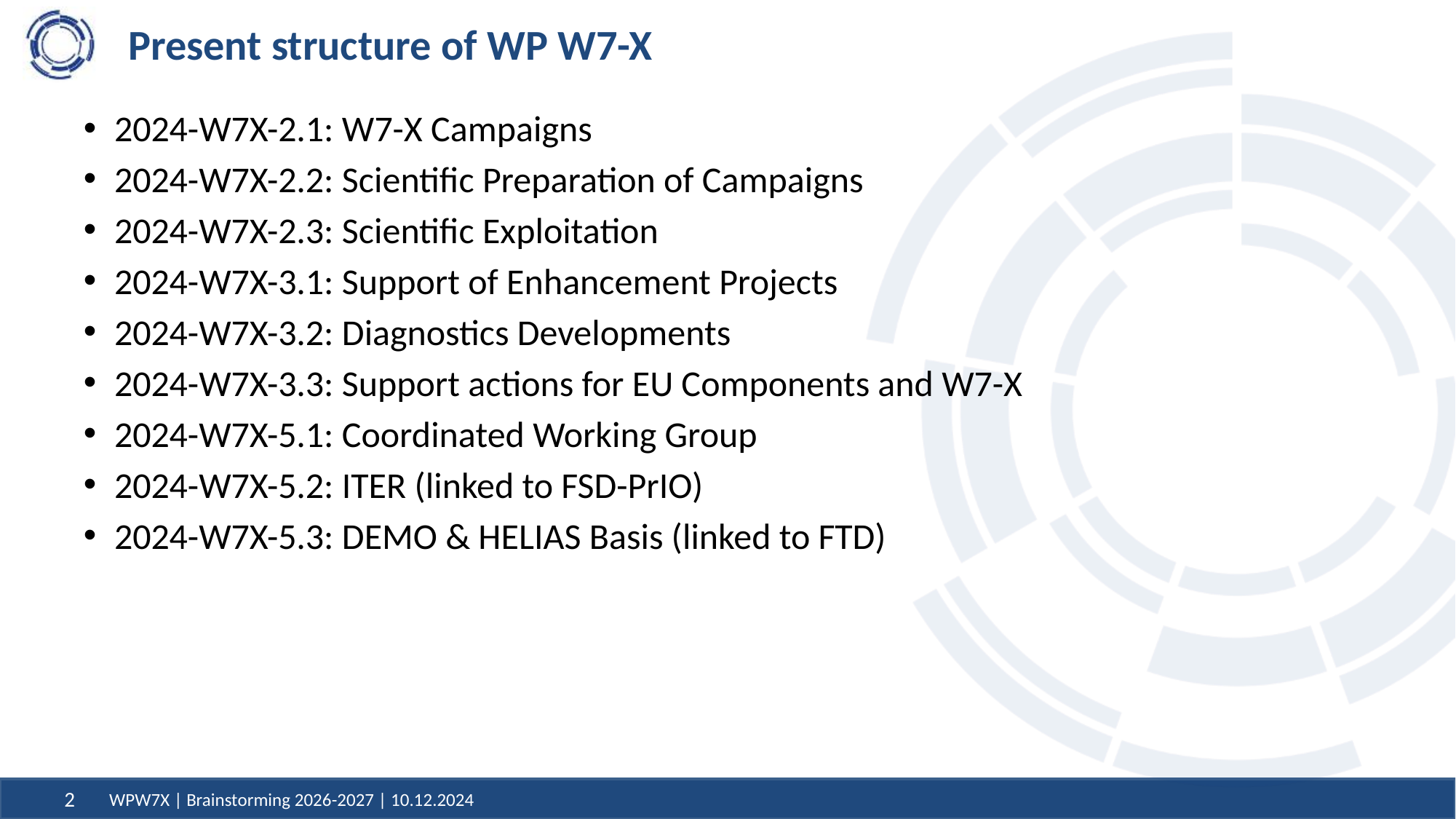

# Present structure of WP W7-X
2024-W7X-2.1: W7-X Campaigns
2024-W7X-2.2: Scientific Preparation of Campaigns
2024-W7X-2.3: Scientific Exploitation
2024-W7X-3.1: Support of Enhancement Projects
2024-W7X-3.2: Diagnostics Developments
2024-W7X-3.3: Support actions for EU Components and W7-X
2024-W7X-5.1: Coordinated Working Group
2024-W7X-5.2: ITER (linked to FSD-PrIO)
2024-W7X-5.3: DEMO & HELIAS Basis (linked to FTD)
WPW7X | Brainstorming 2026-2027 | 10.12.2024
2